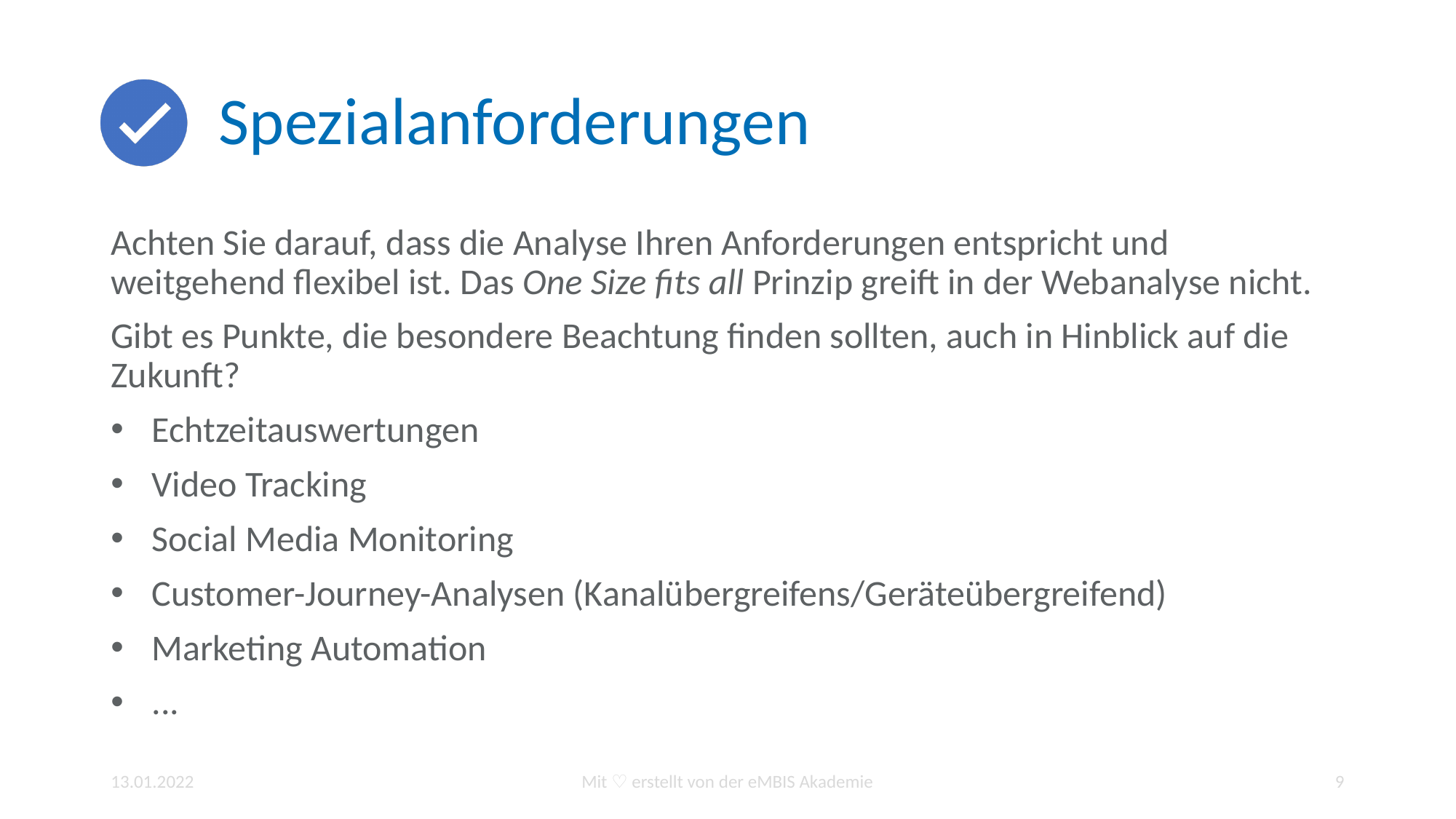

# Spezialanforderungen
Achten Sie darauf, dass die Analyse Ihren Anforderungen entspricht und weitgehend flexibel ist. Das One Size fits all Prinzip greift in der Webanalyse nicht.
Gibt es Punkte, die besondere Beachtung finden sollten, auch in Hinblick auf die Zukunft?
Echtzeitauswertungen
Video Tracking
Social Media Monitoring
Customer-Journey-Analysen (Kanalübergreifens/Geräteübergreifend)
Marketing Automation
...

13.01.2022
Mit ♡ erstellt von der eMBIS Akademie
9